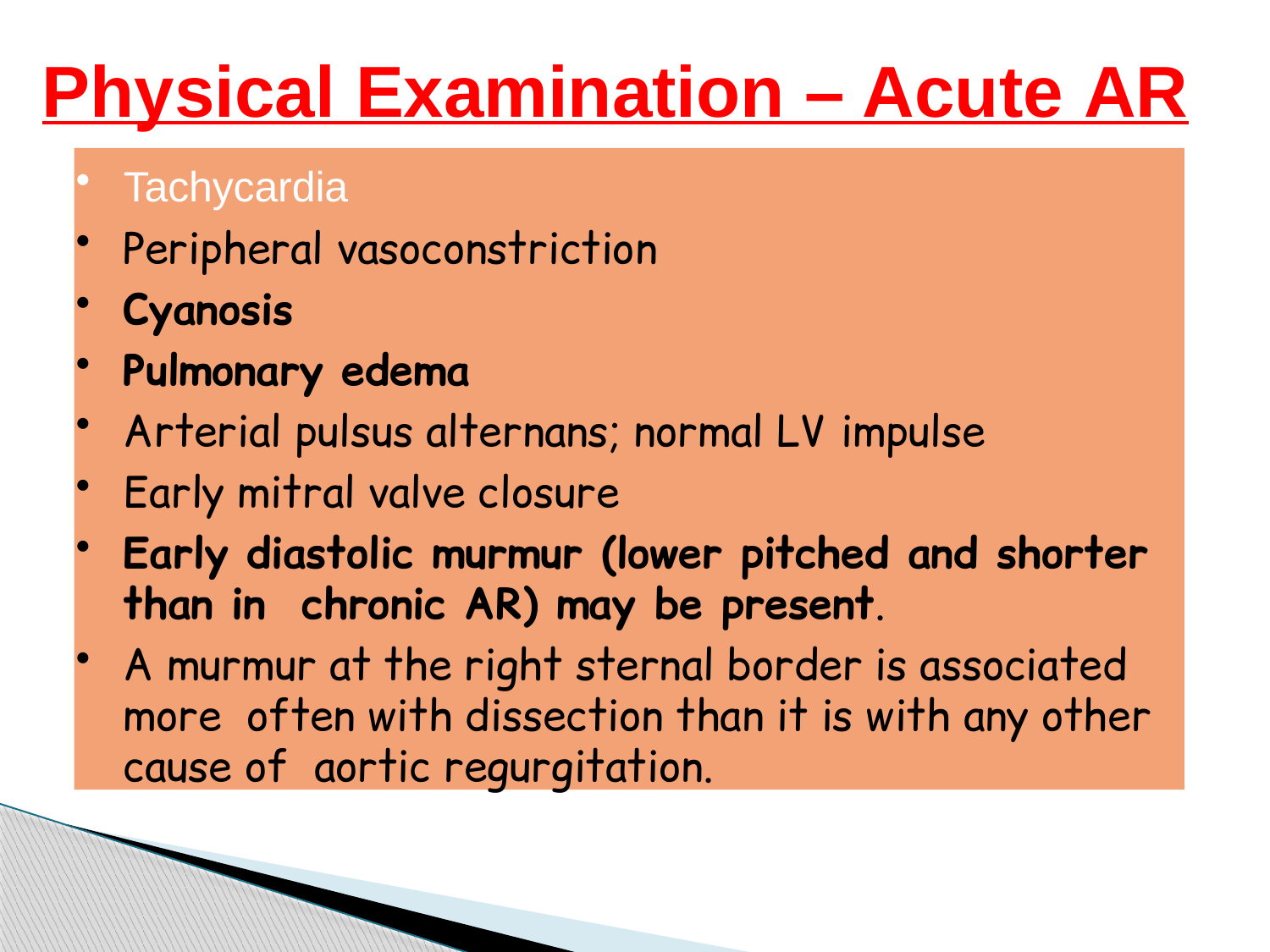

# Physical Examination – Acute AR
Tachycardia
Peripheral vasoconstriction
Cyanosis
Pulmonary edema
Arterial pulsus alternans; normal LV impulse
Early mitral valve closure
Early diastolic murmur (lower pitched and shorter than in  chronic AR) may be present.
A murmur at the right sternal border is associated more  often with dissection than it is with any other cause of  aortic regurgitation.